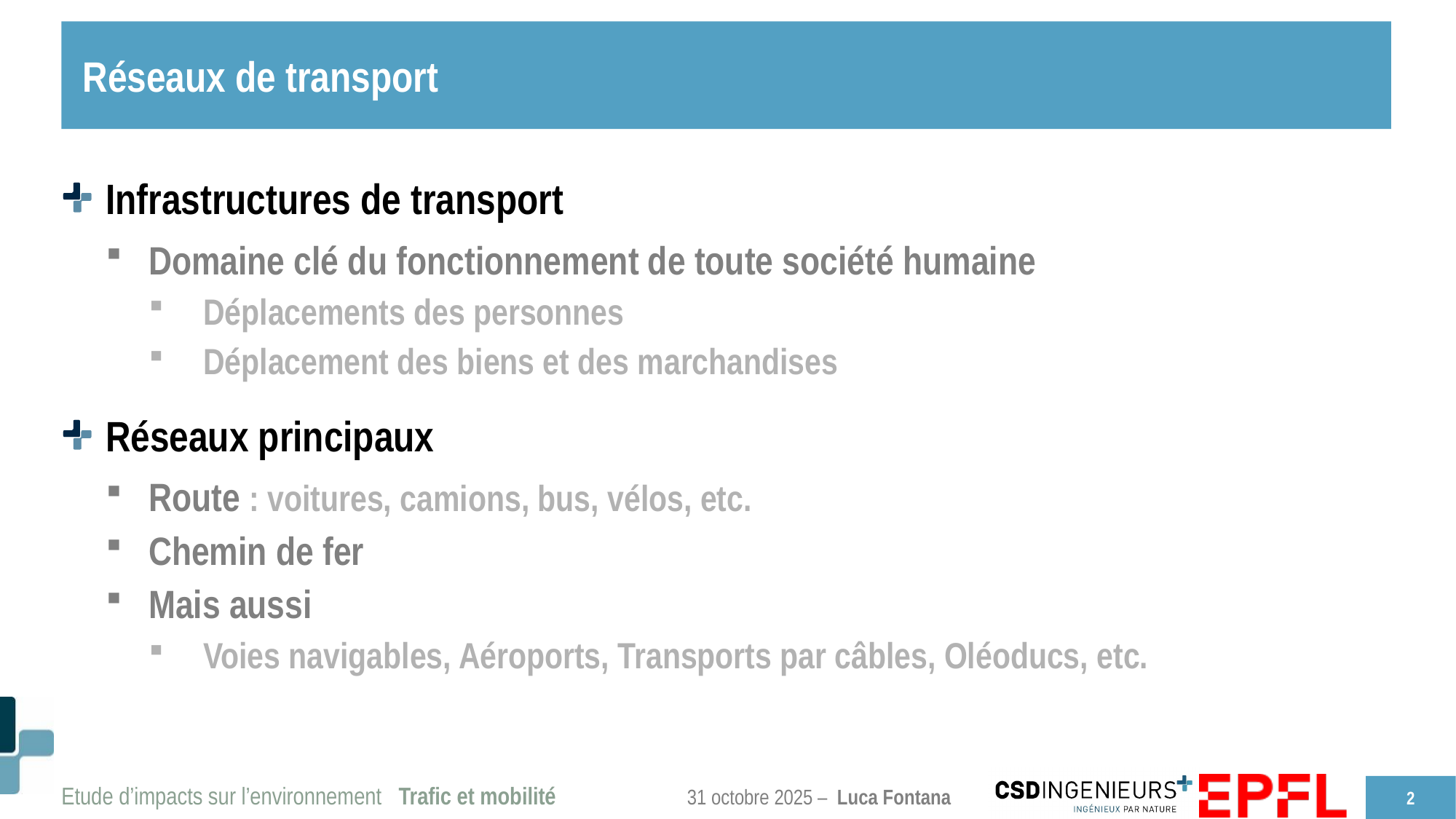

# Réseaux de transport
Infrastructures de transport
Domaine clé du fonctionnement de toute société humaine
Déplacements des personnes
Déplacement des biens et des marchandises
Réseaux principaux
Route : voitures, camions, bus, vélos, etc.
Chemin de fer
Mais aussi
Voies navigables, Aéroports, Transports par câbles, Oléoducs, etc.

2